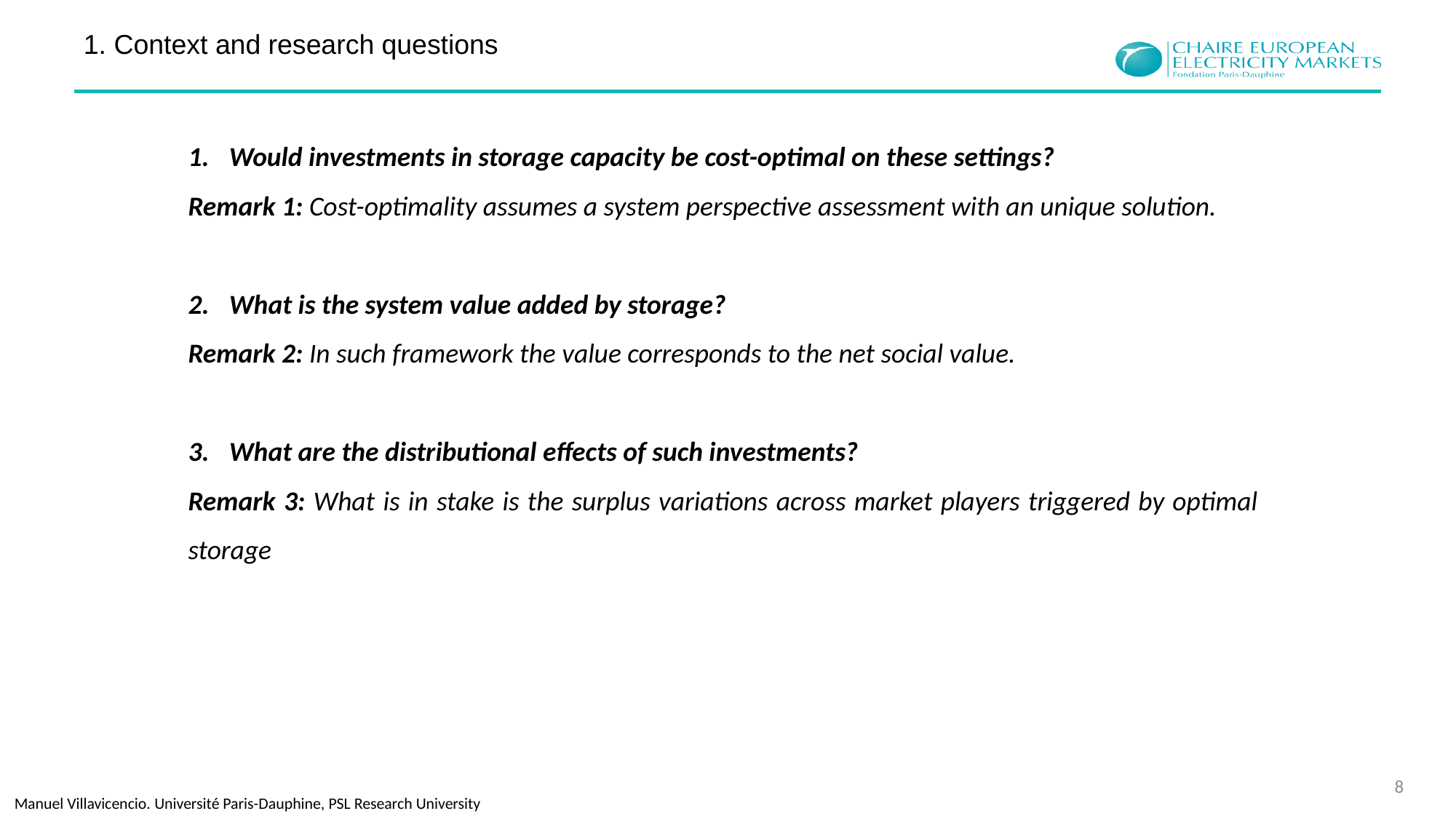

1. Context and research questions

Would investments in storage capacity be cost-optimal on these settings?
Remark 1: Cost-optimality assumes a system perspective assessment with an unique solution.

What is the system value added by storage?
Remark 2: In such framework the value corresponds to the net social value.

What are the distributional effects of such investments?
Remark 3: What is in stake is the surplus variations across market players triggered by optimal storage
8
 Manuel Villavicencio. Université Paris-Dauphine, PSL Research University